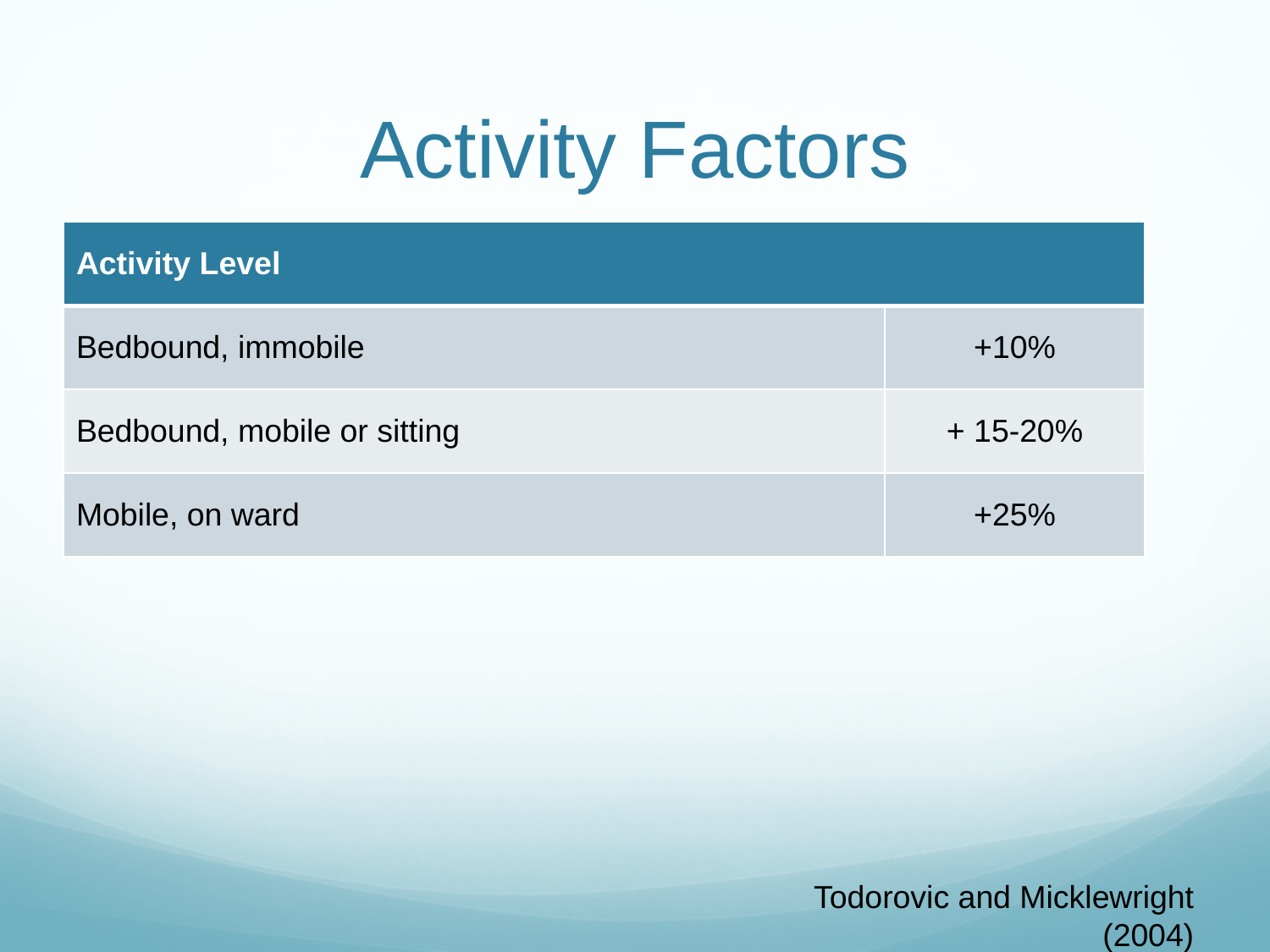

# Activity Factors
| Activity Level |  |
| --- | --- |
| Bedbound, immobile | +10% |
| Bedbound, mobile or sitting | + 15-20% |
| Mobile, on ward | +25% |
Todorovic and Micklewright (2004)